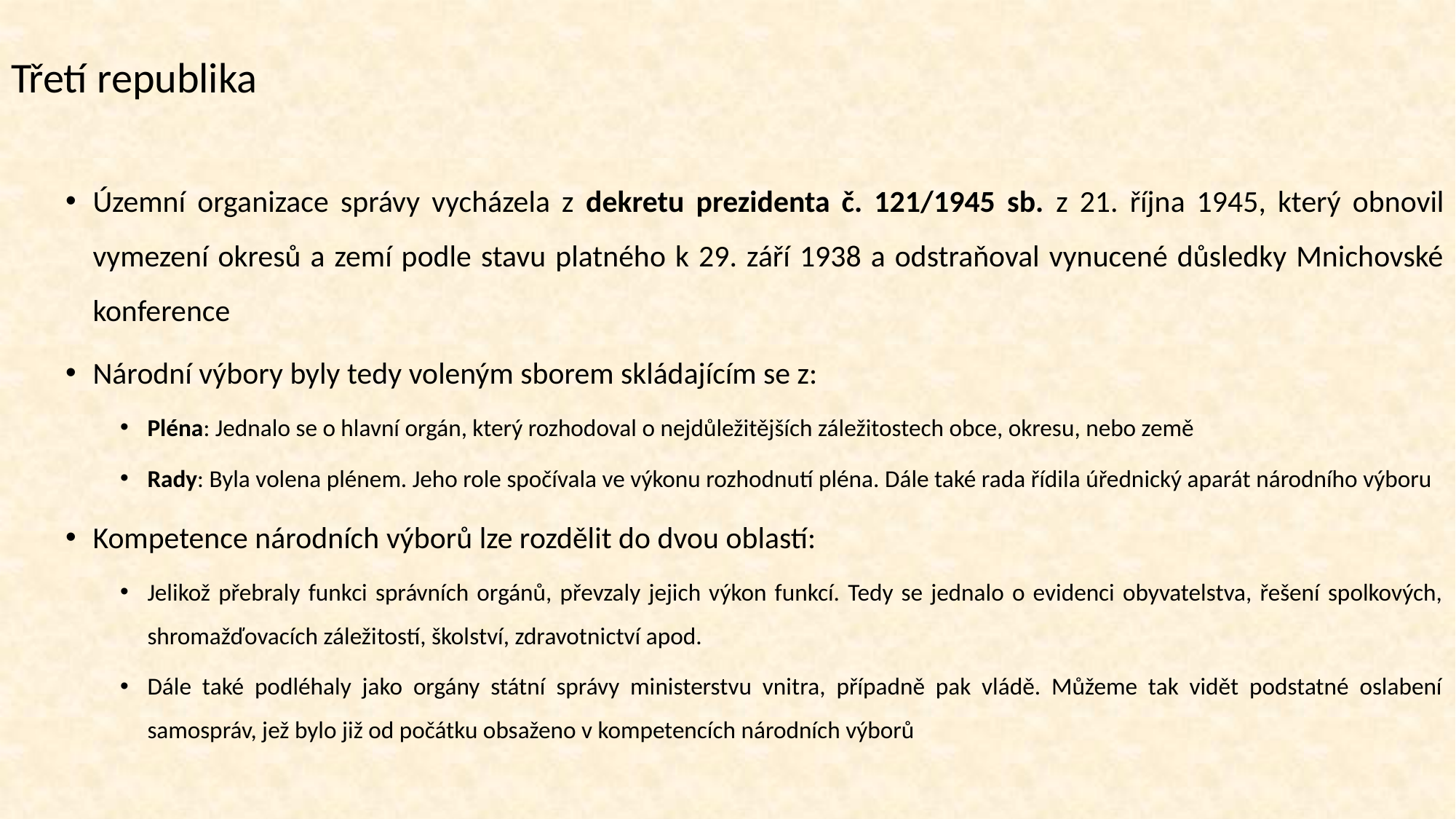

# Třetí republika
Územní organizace správy vycházela z dekretu prezidenta č. 121/1945 sb. z 21. října 1945, který obnovil vymezení okresů a zemí podle stavu platného k 29. září 1938 a odstraňoval vynucené důsledky Mnichovské konference
Národní výbory byly tedy voleným sborem skládajícím se z:
Pléna: Jednalo se o hlavní orgán, který rozhodoval o nejdůležitějších záležitostech obce, okresu, nebo země
Rady: Byla volena plénem. Jeho role spočívala ve výkonu rozhodnutí pléna. Dále také rada řídila úřednický aparát národního výboru
Kompetence národních výborů lze rozdělit do dvou oblastí:
Jelikož přebraly funkci správních orgánů, převzaly jejich výkon funkcí. Tedy se jednalo o evidenci obyvatelstva, řešení spolkových, shromažďovacích záležitostí, školství, zdravotnictví apod.
Dále také podléhaly jako orgány státní správy ministerstvu vnitra, případně pak vládě. Můžeme tak vidět podstatné oslabení samospráv, jež bylo již od počátku obsaženo v kompetencích národních výborů